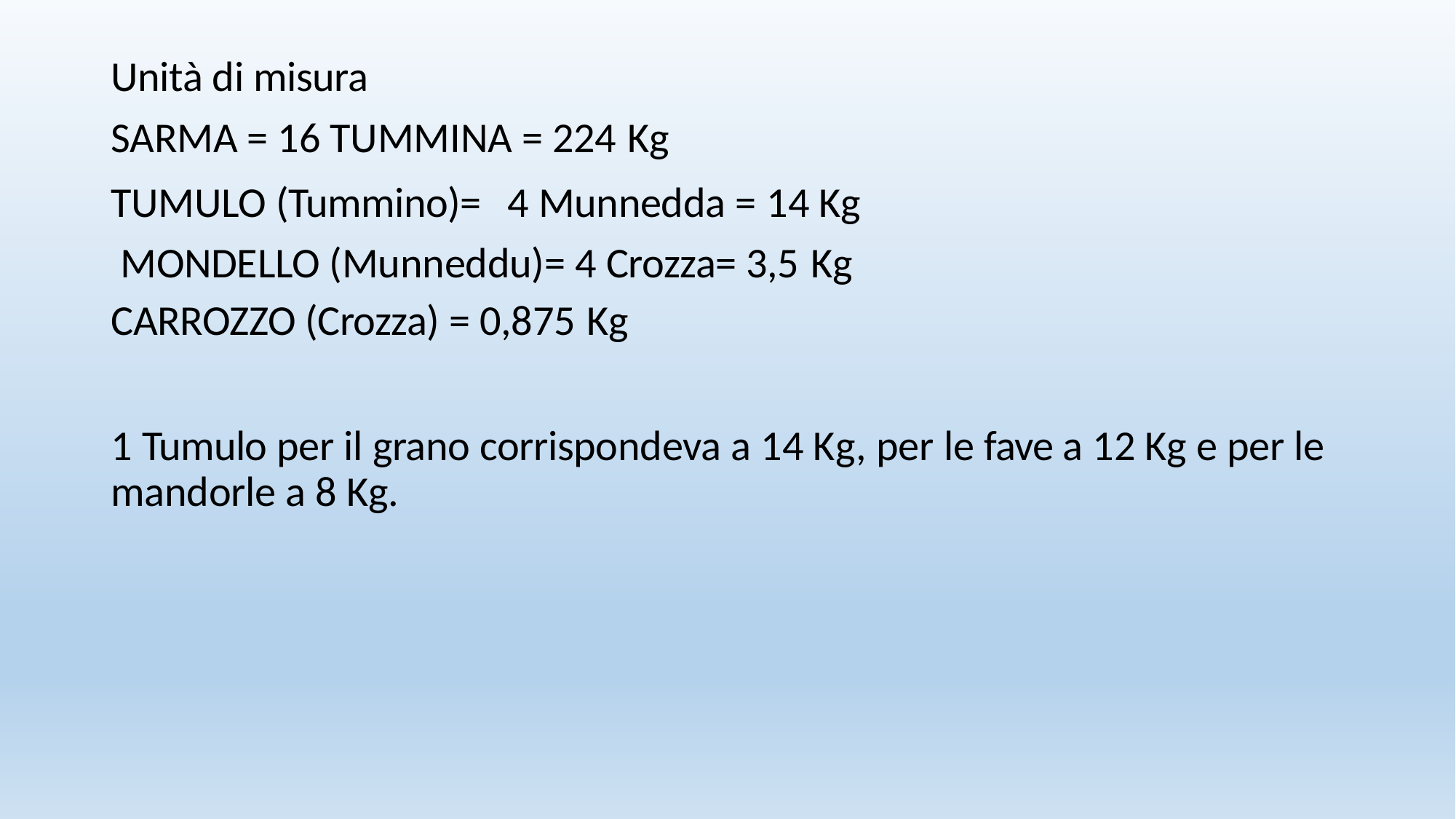

Unità di misura
SARMA = 16 TUMMINA = 224 Kg
TUMULO (Tummino)=	4 Munnedda = 14 Kg  MONDELLO (Munneddu)= 4 Crozza= 3,5 Kg
CARROZZO (Crozza) = 0,875 Kg

1 Tumulo per il grano corrispondeva a 14 Kg, per le fave a 12 Kg e per le  mandorle a 8 Kg.